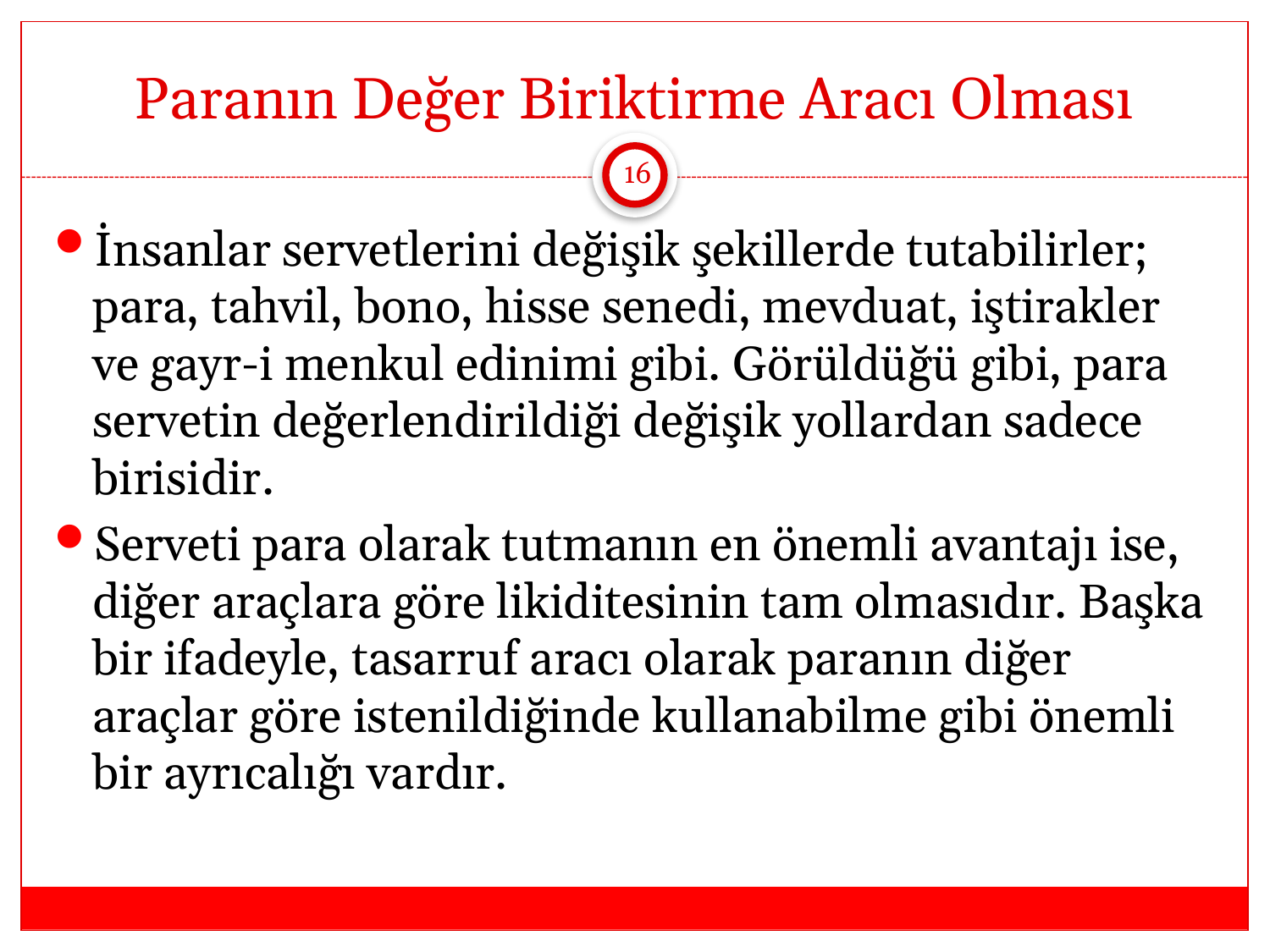

# Paranın Değer Biriktirme Aracı Olması
16
İnsanlar servetlerini değişik şekillerde tutabilirler; para, tahvil, bono, hisse senedi, mevduat, iştirakler ve gayr-i menkul edinimi gibi. Görüldüğü gibi, para servetin değerlendirildiği değişik yollardan sadece birisidir.
Serveti para olarak tutmanın en önemli avantajı ise, diğer araçlara göre likiditesinin tam olmasıdır. Başka bir ifadeyle, tasarruf aracı olarak paranın diğer araçlar göre istenildiğinde kullanabilme gibi önemli bir ayrıcalığı vardır.